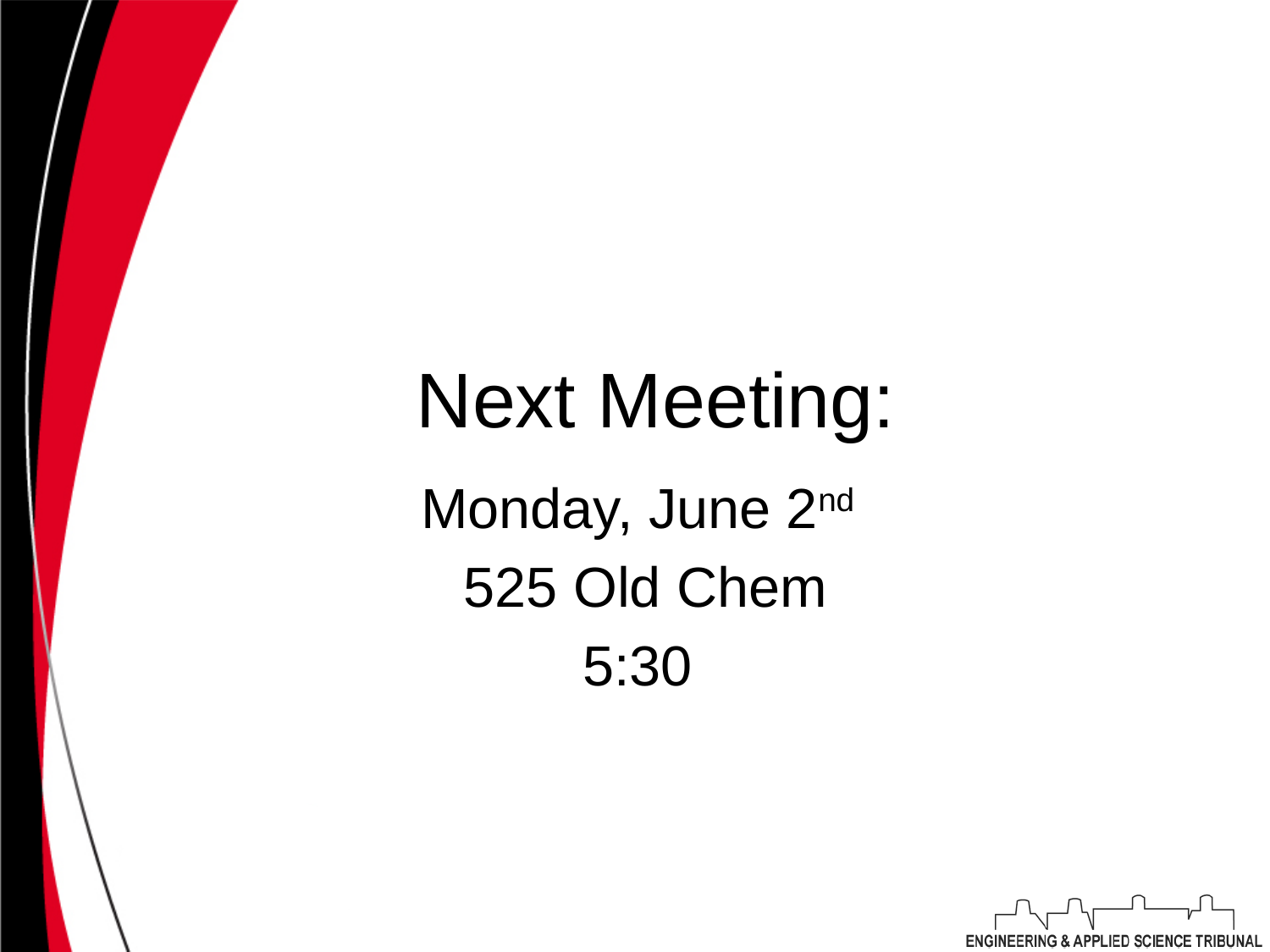

# Next Meeting:
Monday, June 2nd
525 Old Chem
5:30